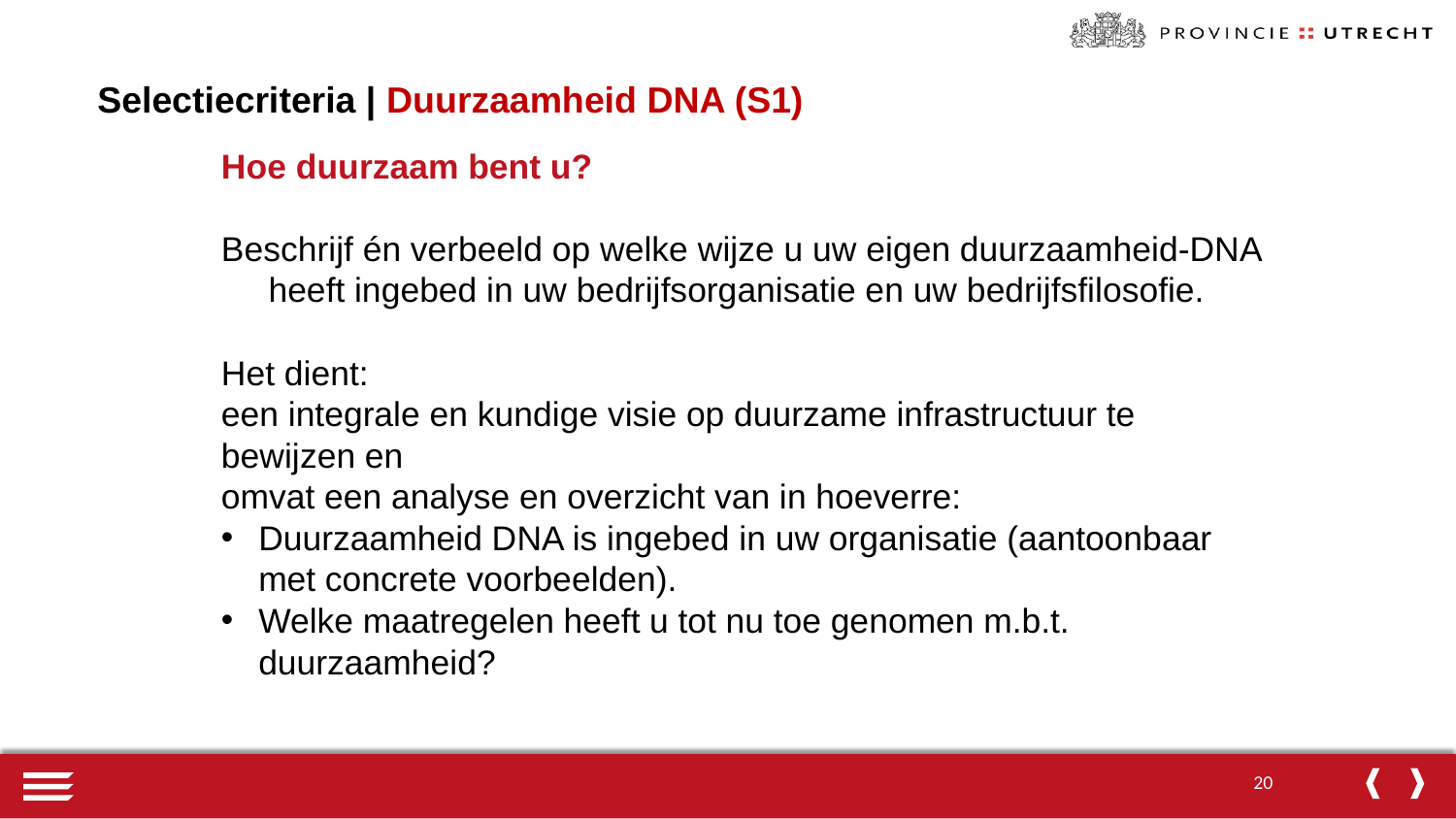

Selectiecriteria | Duurzaamheid DNA (S1)
Hoe duurzaam bent u?

Beschrijf én verbeeld op welke wijze u uw eigen duurzaamheid-DNA       heeft ingebed in uw bedrijfsorganisatie en uw bedrijfsfilosofie.

Het dient:
een integrale en kundige visie op duurzame infrastructuur te bewijzen en
omvat een analyse en overzicht van in hoeverre:
Duurzaamheid DNA is ingebed in uw organisatie (aantoonbaar met concrete voorbeelden).
Welke maatregelen heeft u tot nu toe genomen m.b.t. duurzaamheid?

20